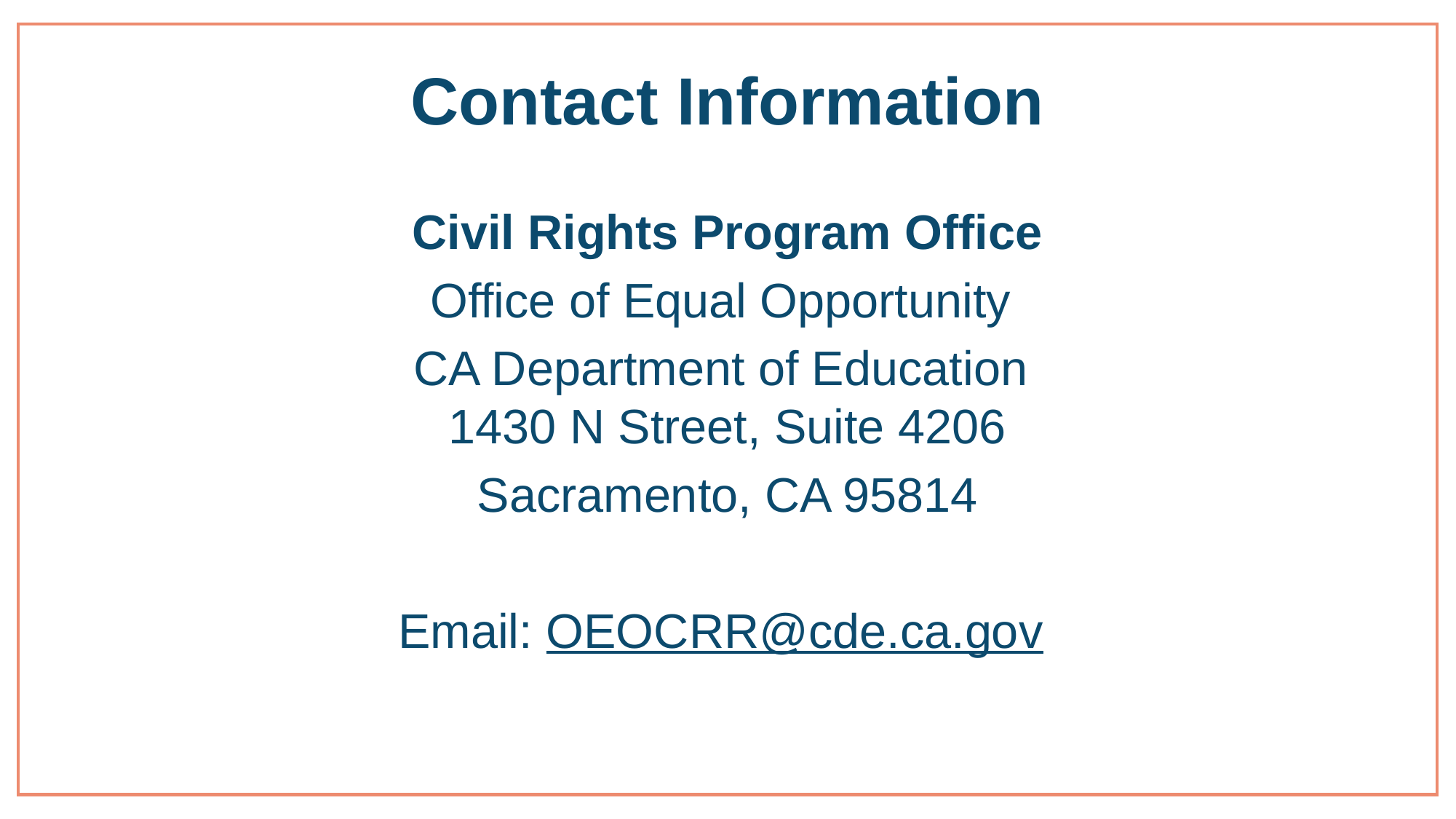

# Contact Information
Civil Rights Program Office
Office of Equal Opportunity
CA Department of Education 
1430 N Street, Suite 4206
Sacramento, CA 95814

Email: OEOCRR@cde.ca.gov